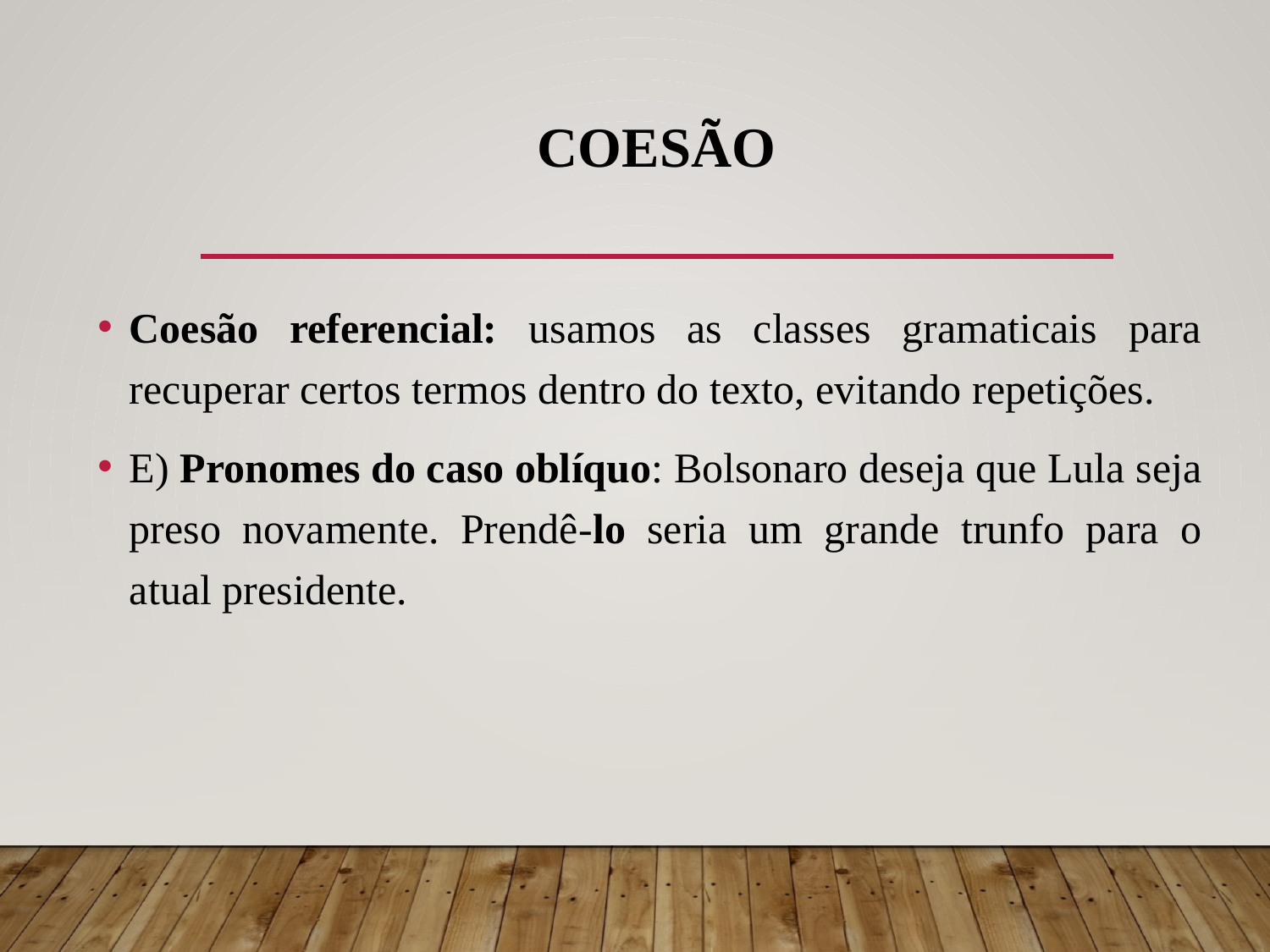

# COESÃO

Coesão referencial: usamos as classes gramaticais para recuperar certos termos dentro do texto, evitando repetições.
E) Pronomes do caso oblíquo: Bolsonaro deseja que Lula seja preso novamente. Prendê-lo seria um grande trunfo para o atual presidente.